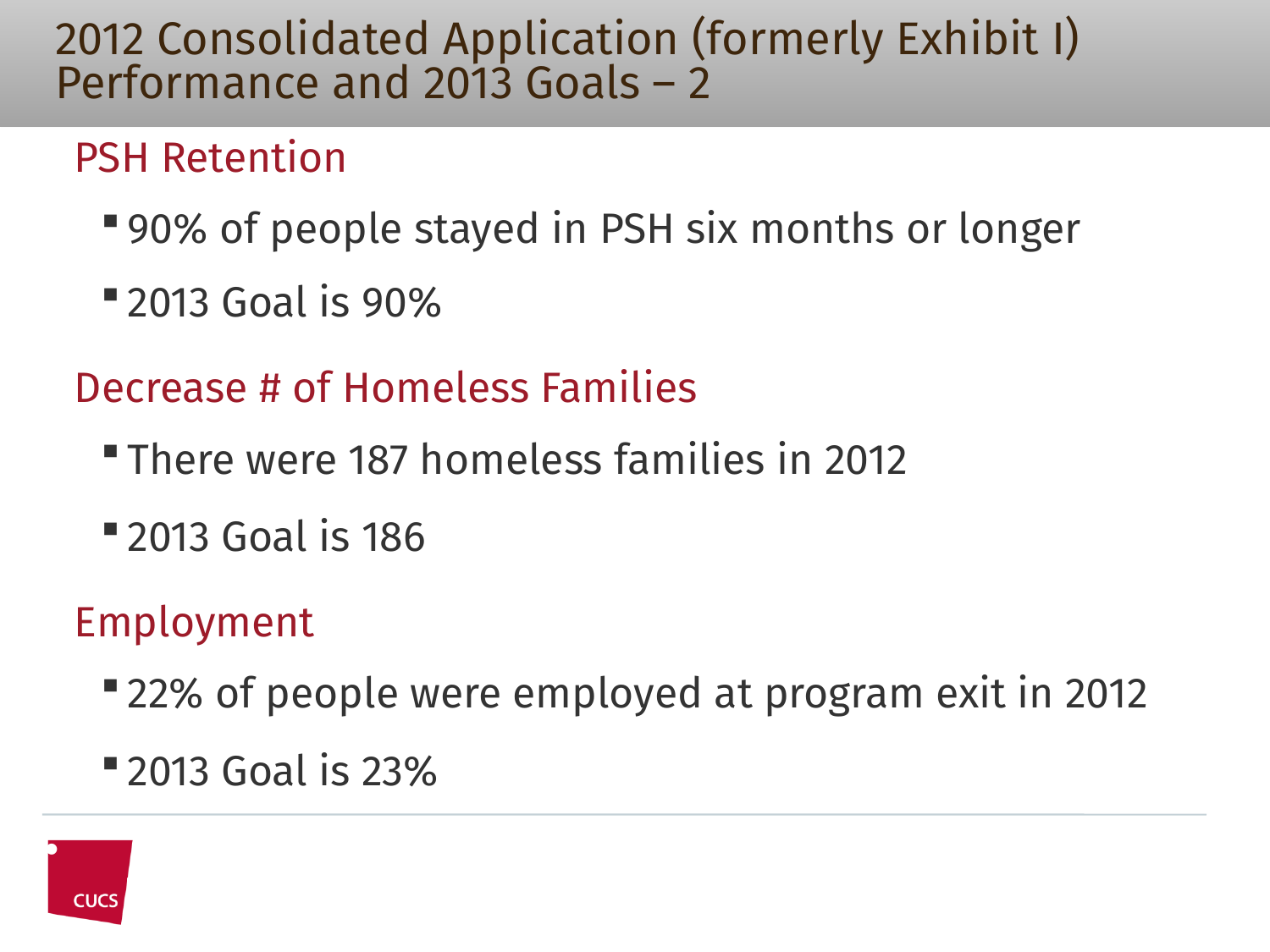

# 2012 Consolidated Application (formerly Exhibit I) Performance and 2013 Goals – 2
PSH Retention
90% of people stayed in PSH six months or longer
2013 Goal is 90%
Decrease # of Homeless Families
There were 187 homeless families in 2012
2013 Goal is 186
Employment
22% of people were employed at program exit in 2012
2013 Goal is 23%